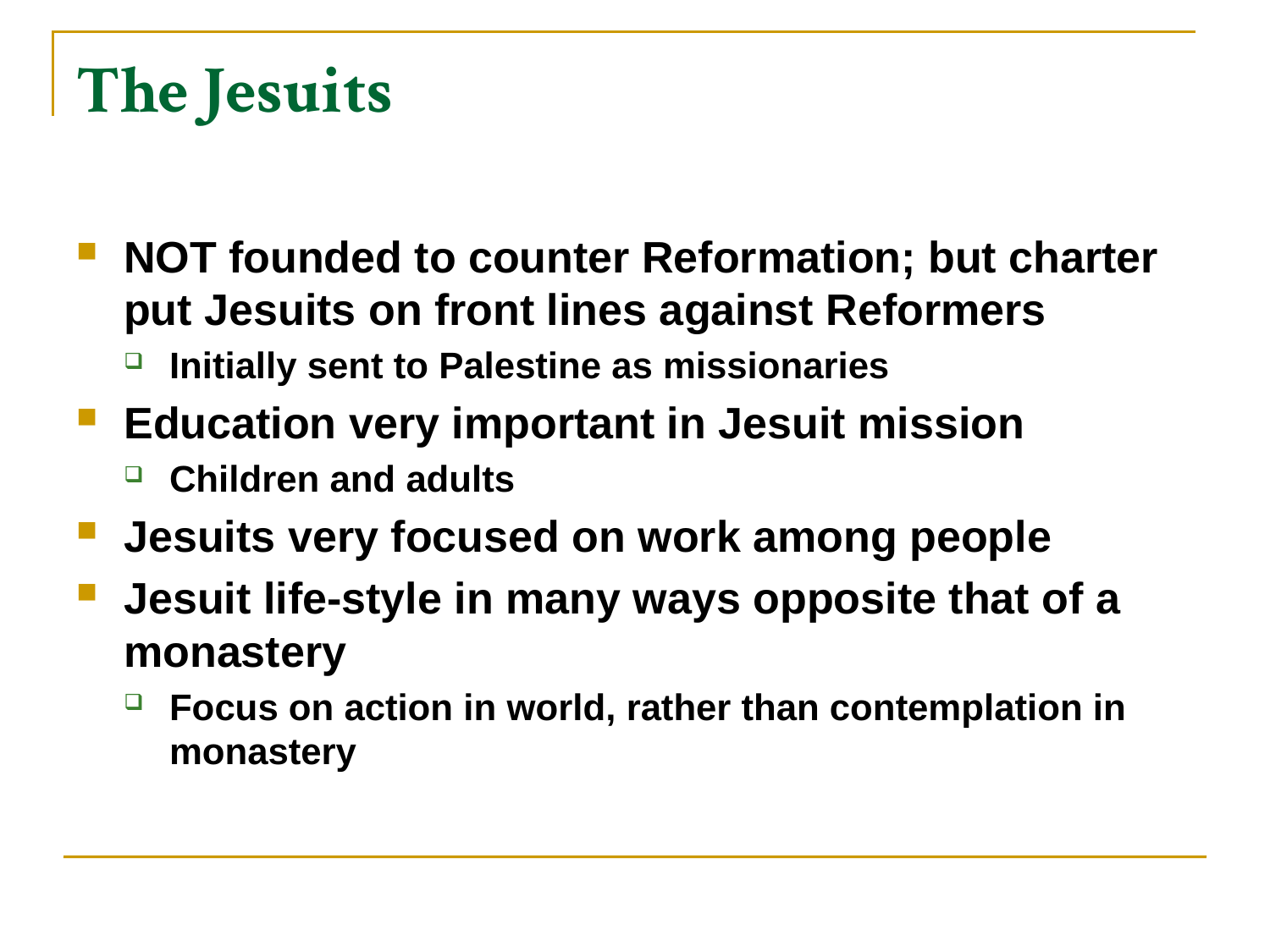

# The Jesuits
NOT founded to counter Reformation; but charter put Jesuits on front lines against Reformers
Initially sent to Palestine as missionaries
Education very important in Jesuit mission
Children and adults
Jesuits very focused on work among people
Jesuit life-style in many ways opposite that of a monastery
Focus on action in world, rather than contemplation in monastery